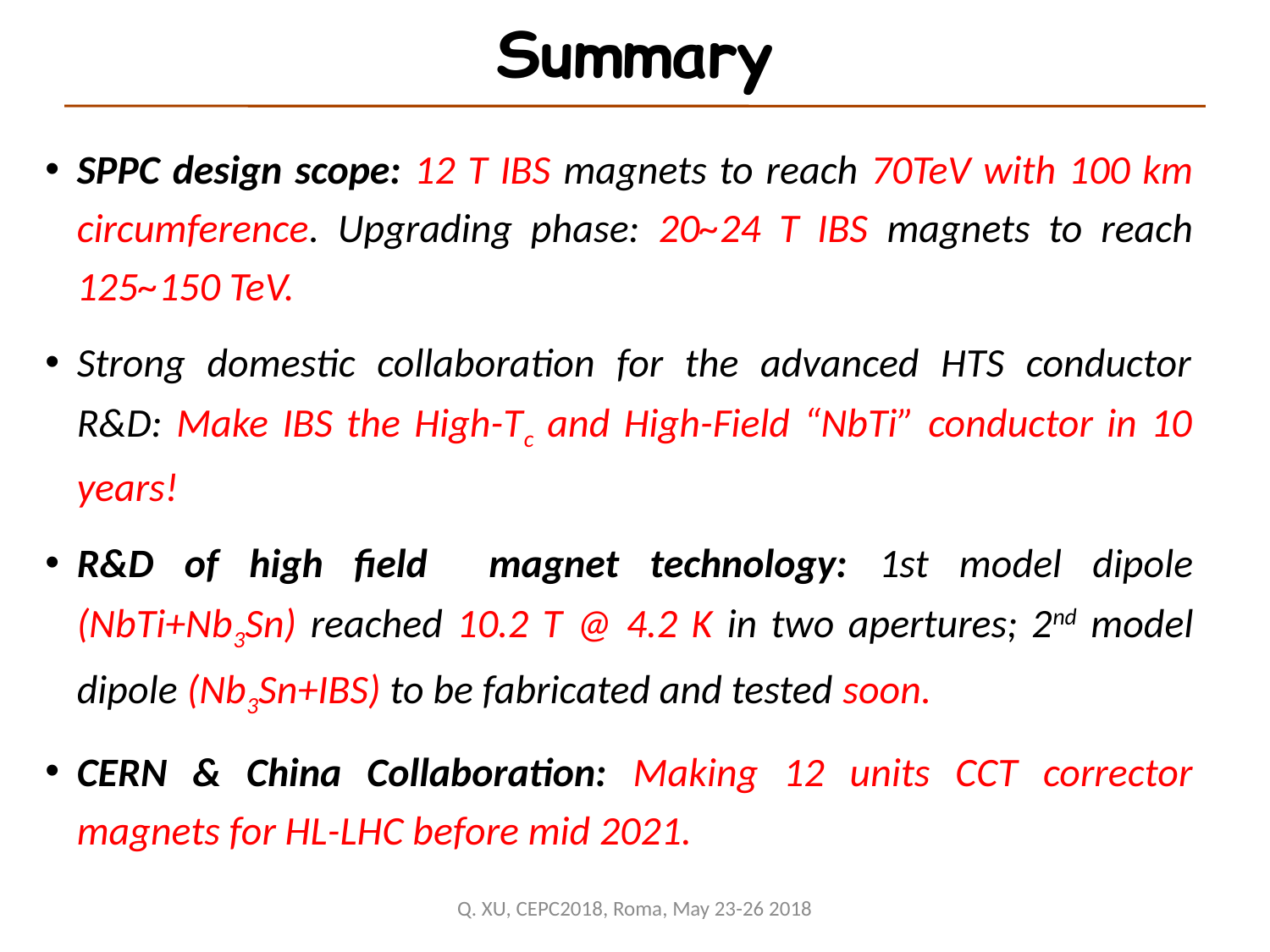

# Summary
SPPC design scope: 12 T IBS magnets to reach 70TeV with 100 km circumference. Upgrading phase: 20~24 T IBS magnets to reach 125~150 TeV.
Strong domestic collaboration for the advanced HTS conductor R&D: Make IBS the High-Tc and High-Field “NbTi” conductor in 10 years!
R&D of high field  magnet technology: 1st model dipole (NbTi+Nb3Sn) reached 10.2 T @ 4.2 K in two apertures; 2nd model dipole (Nb3Sn+IBS) to be fabricated and tested soon.
CERN & China Collaboration: Making 12 units CCT corrector magnets for HL-LHC before mid 2021.

Q. XU, CEPC2018, Roma, May 23-26 2018